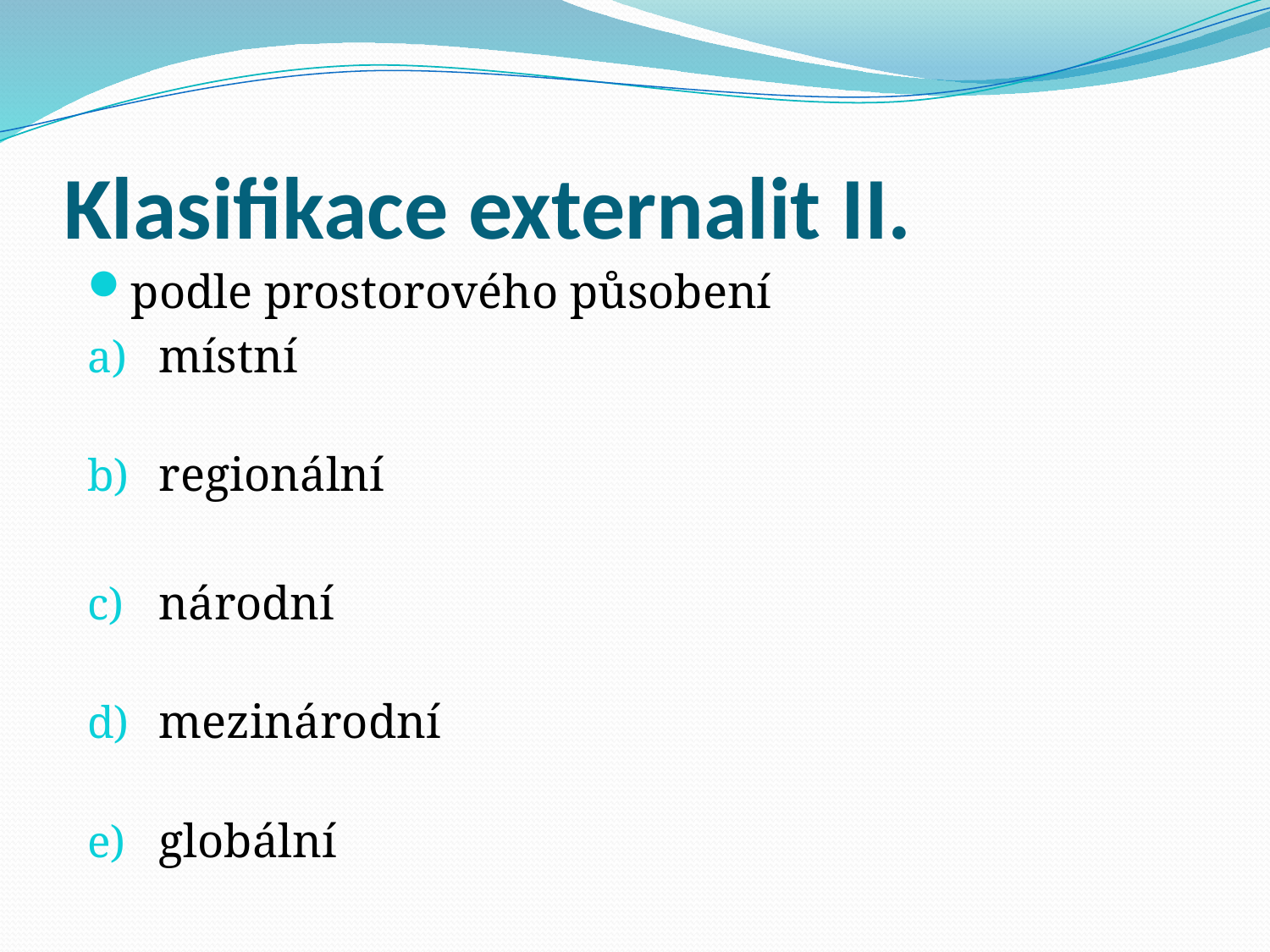

# Klasifikace externalit II.
podle prostorového působení
místní
regionální

národní
mezinárodní
globální